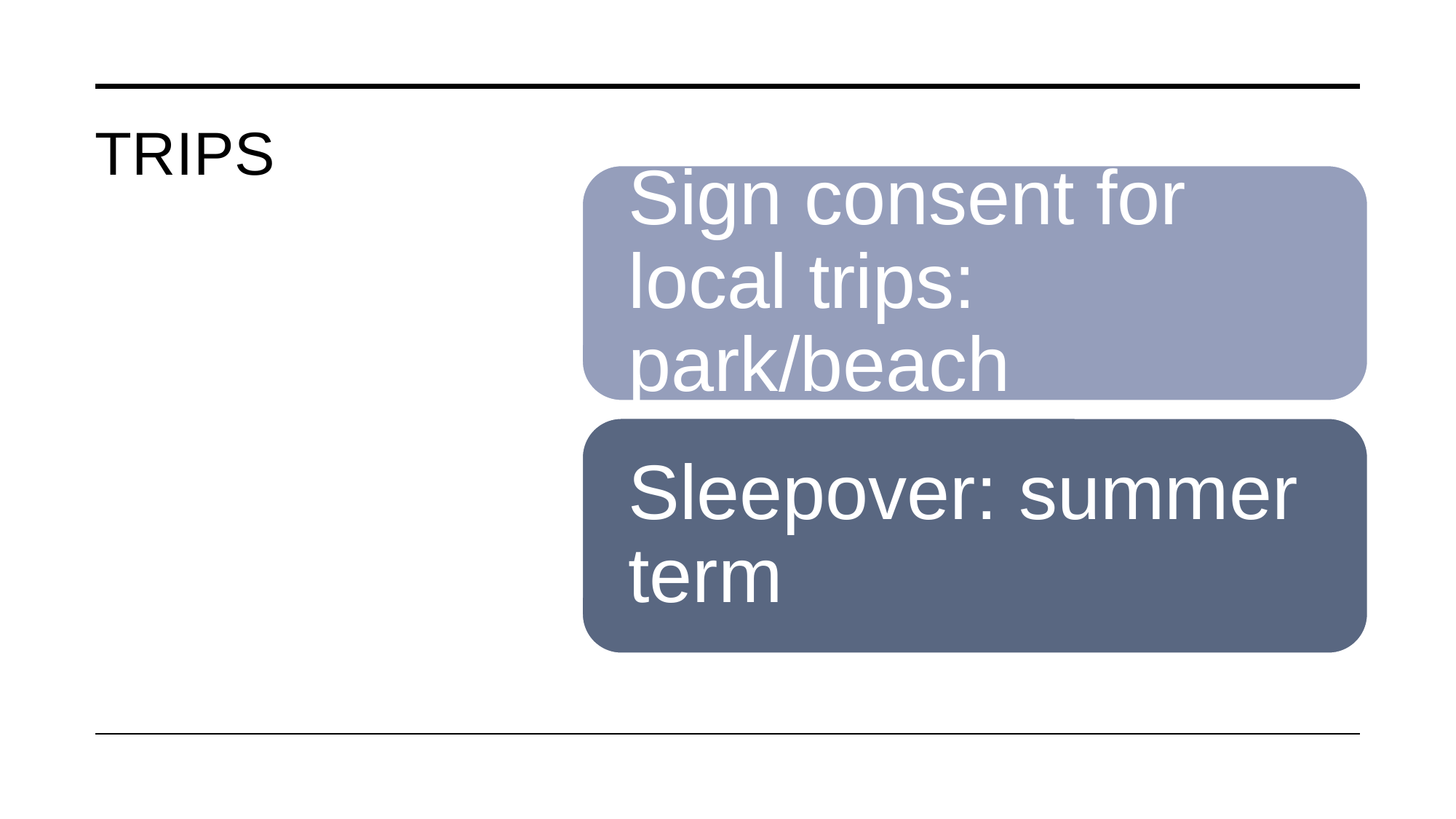

# Trips
Sign consent for local trips: park/beach
Sleepover: summer term